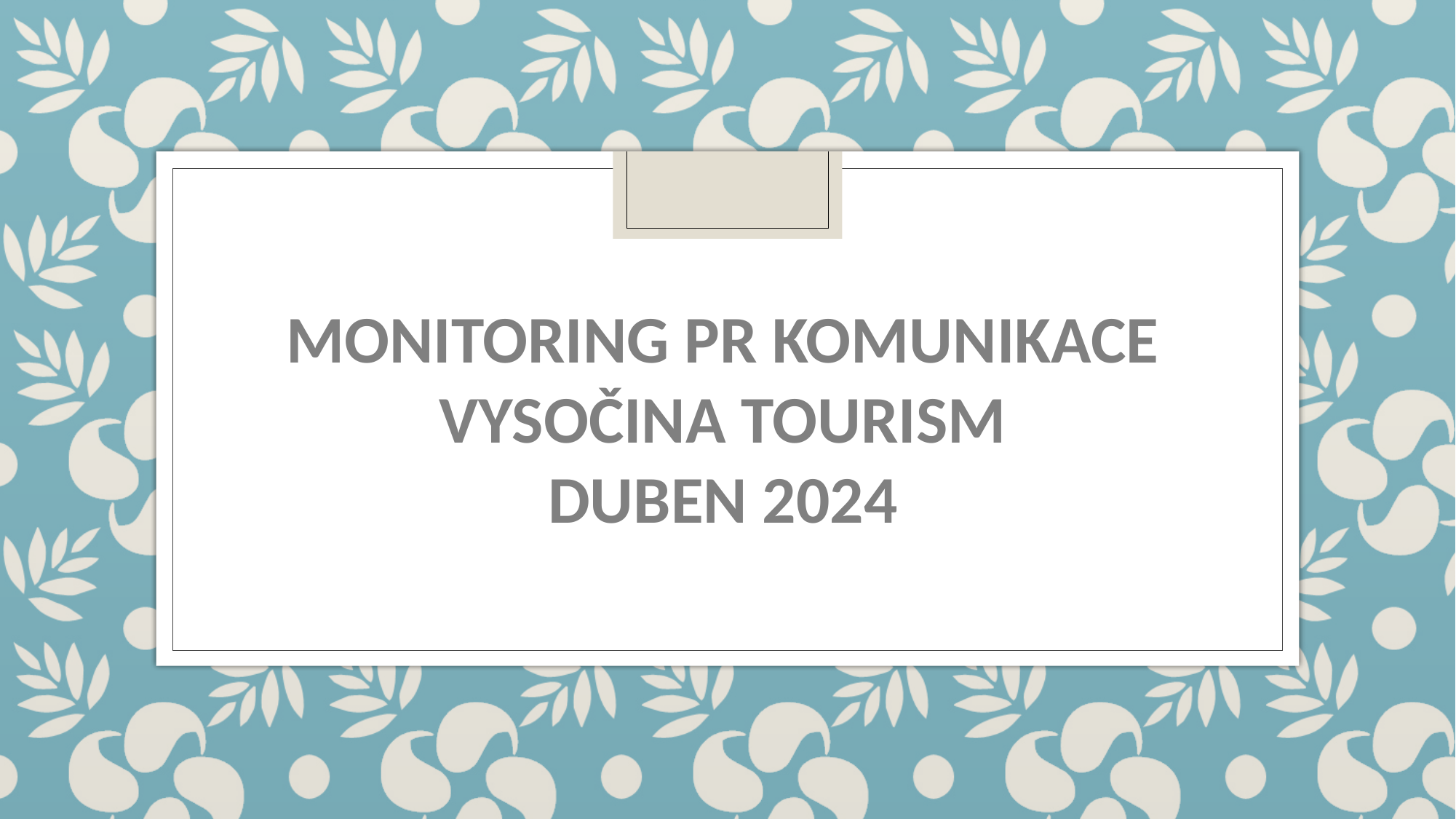

# MONITORING PR KOMUNIKACE VYSOČINA TOURISM DUBEN 2024